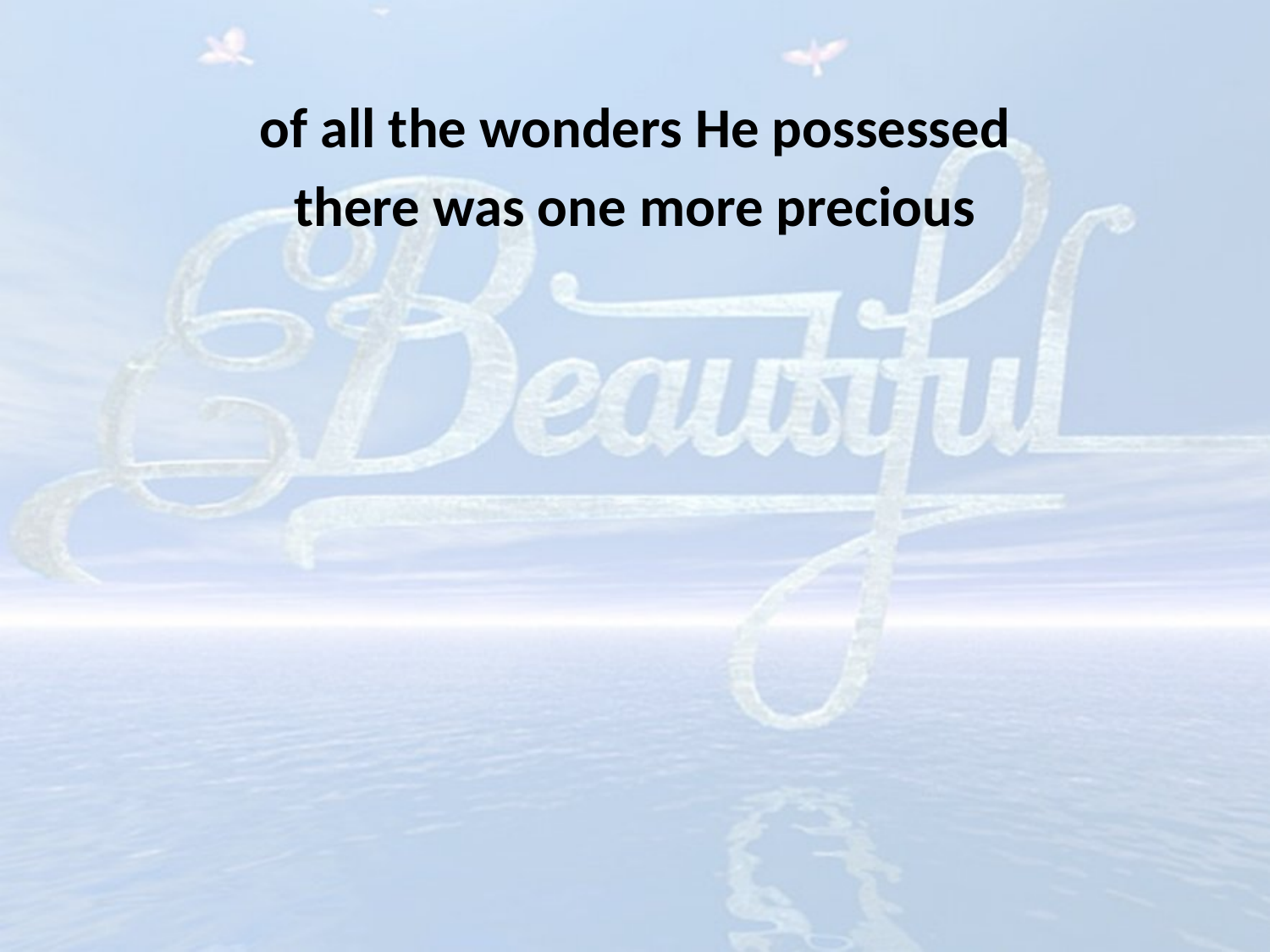

of all the wonders He possessed
there was one more precious